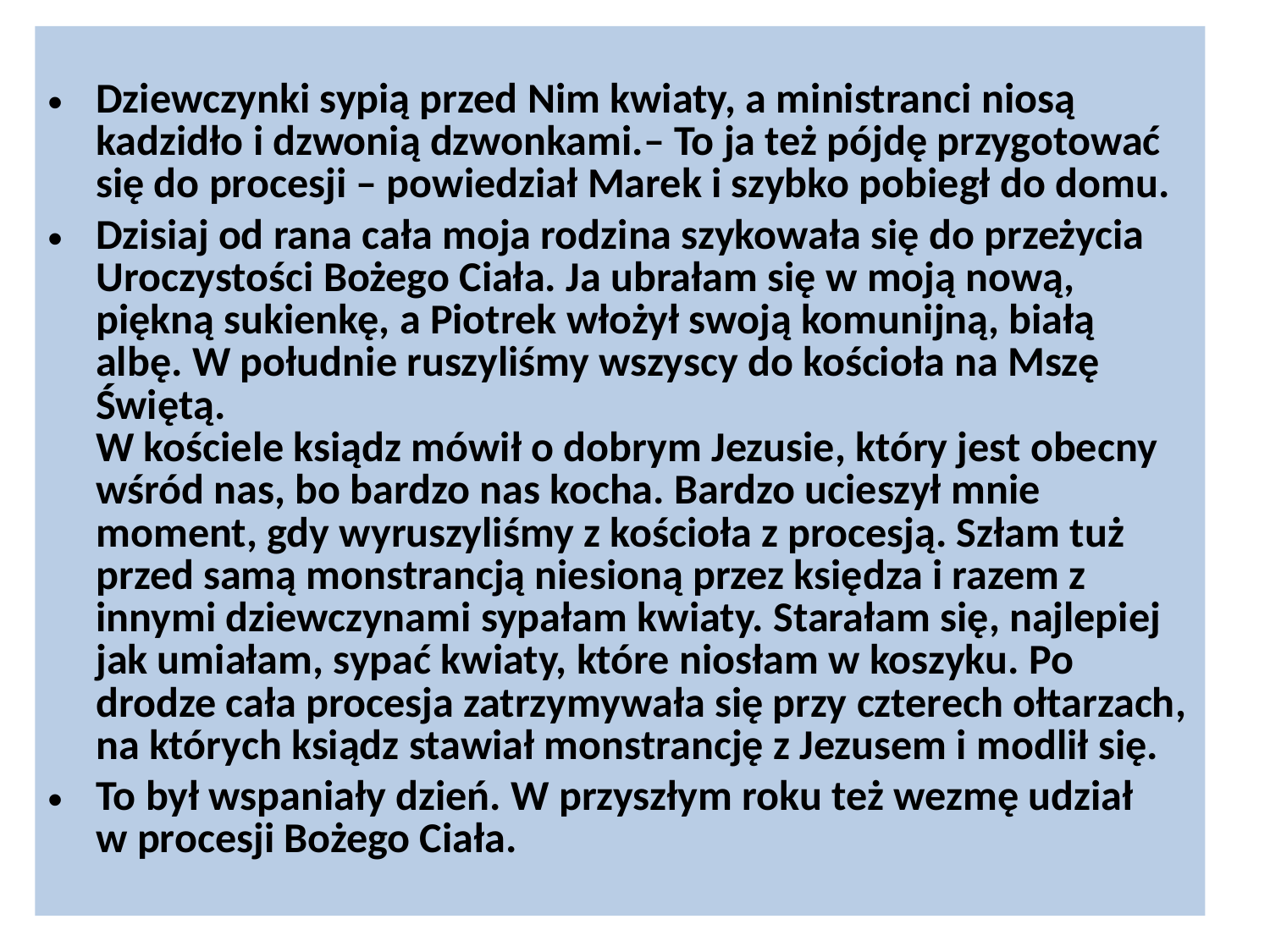

Dziewczynki sypią przed Nim kwiaty, a ministranci niosą kadzidło i dzwonią dzwonkami.– To ja też pójdę przygotować się do procesji – powiedział Marek i szybko pobiegł do domu.
Dzisiaj od rana cała moja rodzina szykowała się do przeżycia Uroczystości Bożego Ciała. Ja ubrałam się w moją nową, piękną sukienkę, a Piotrek włożył swoją komunijną, białą albę. W południe ruszyliśmy wszyscy do kościoła na Mszę Świętą.
W kościele ksiądz mówił o dobrym Jezusie, który jest obecny wśród nas, bo bardzo nas kocha. Bardzo ucieszył mnie moment, gdy wyruszyliśmy z kościoła z procesją. Szłam tuż przed samą monstrancją niesioną przez księdza i razem z innymi dziewczynami sypałam kwiaty. Starałam się, najlepiej jak umiałam, sypać kwiaty, które niosłam w koszyku. Po drodze cała procesja zatrzymywała się przy czterech ołtarzach, na których ksiądz stawiał monstrancję z Jezusem i modlił się.
To był wspaniały dzień. W przyszłym roku też wezmę udział
w procesji Bożego Ciała.